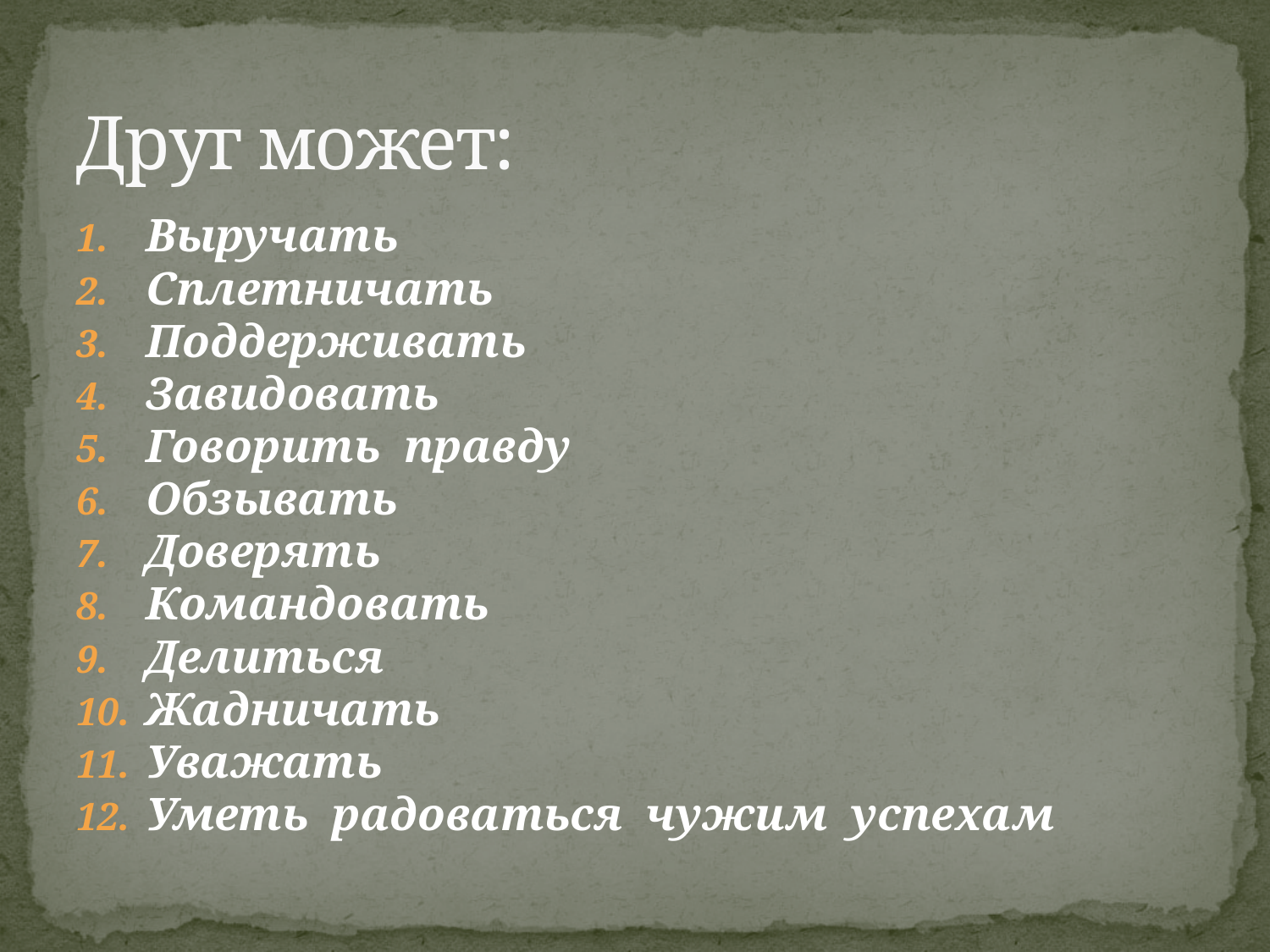

# Друг может:
Выручать
Сплетничать
Поддерживать
Завидовать
Говорить  правду
Обзывать
Доверять
Командовать
Делиться
Жадничать
Уважать
Уметь  радоваться  чужим  успехам